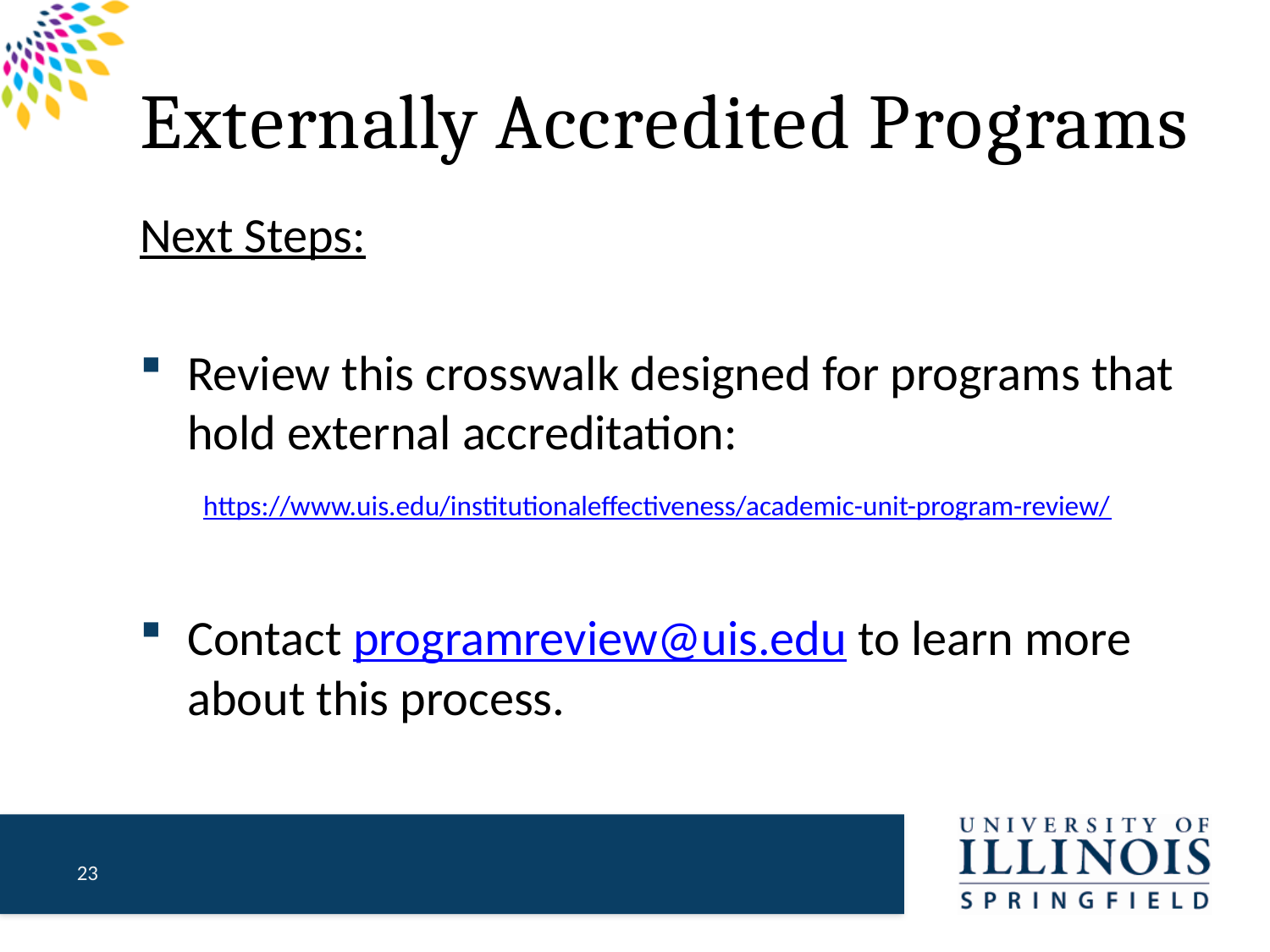

# Externally Accredited Programs
Next Steps:

Review this crosswalk designed for programs that hold external accreditation:
https://www.uis.edu/institutionaleffectiveness/academic-unit-program-review/

Contact programreview@uis.edu to learn more about this process.

23